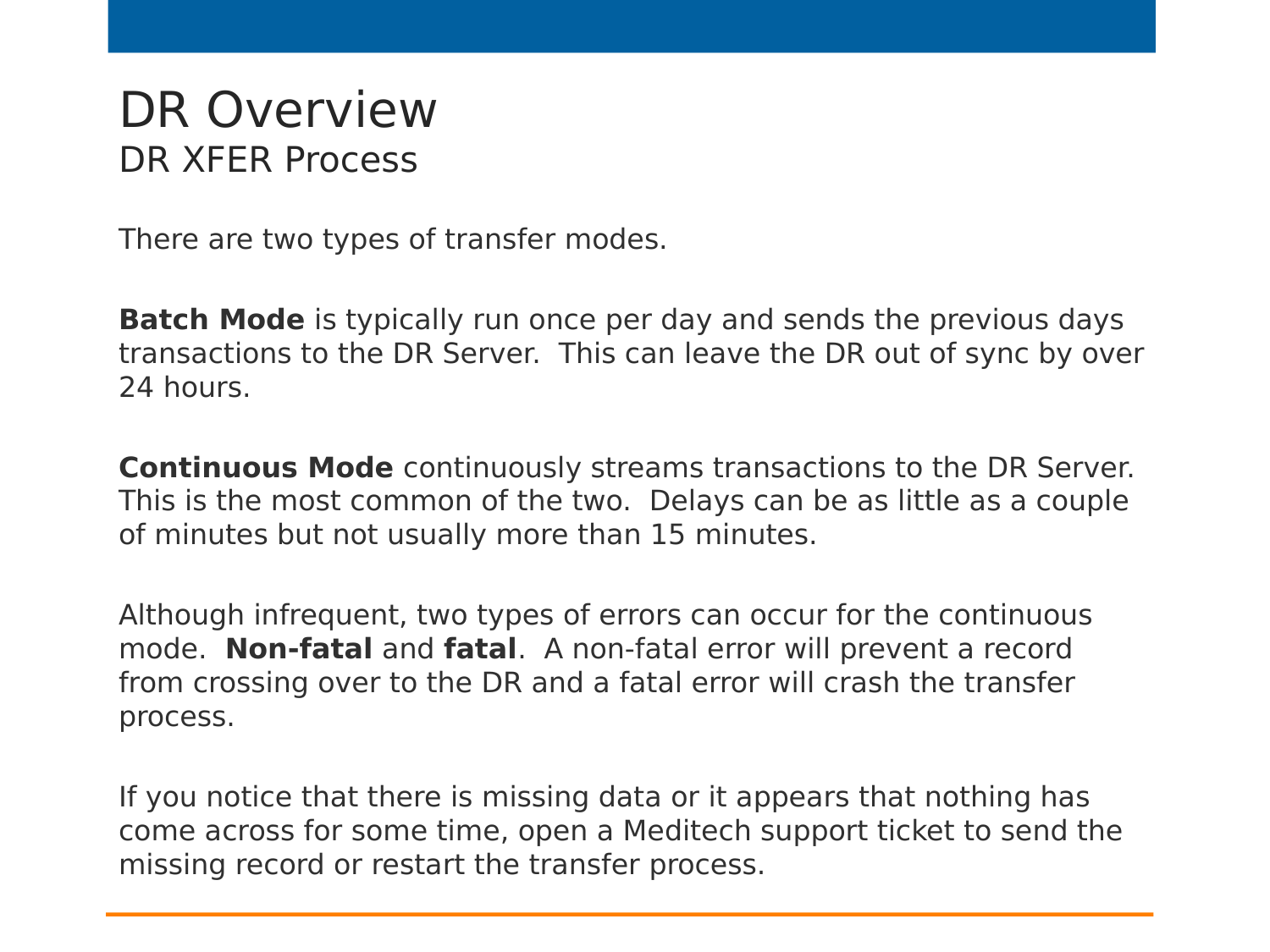

# DR Overview DR XFER Process
There are two types of transfer modes.

Batch Mode is typically run once per day and sends the previous days transactions to the DR Server.  This can leave the DR out of sync by over 24 hours.

Continuous Mode continuously streams transactions to the DR Server.  This is the most common of the two.  Delays can be as little as a couple of minutes but not usually more than 15 minutes.

Although infrequent, two types of errors can occur for the continuous mode.  Non-fatal and fatal.  A non-fatal error will prevent a record from crossing over to the DR and a fatal error will crash the transfer process.

If you notice that there is missing data or it appears that nothing has come across for some time, open a Meditech support ticket to send the missing record or restart the transfer process.